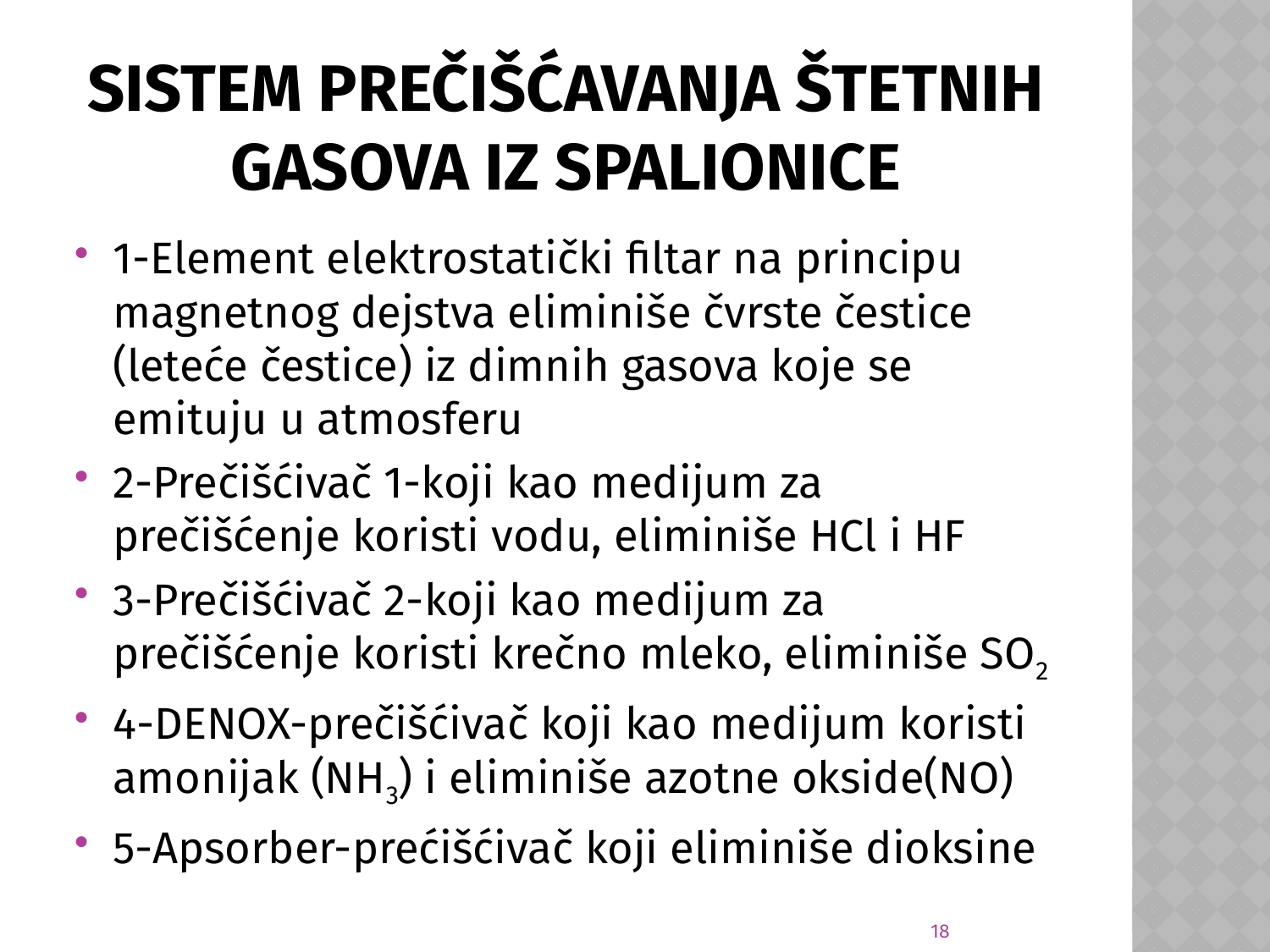

# Sistem prečišćavanja štetnih gasova iz spalionice
1-Element elektrostatički filtar na principu magnetnog dejstva eliminiše čvrste čestice (leteće čestice) iz dimnih gasova koje se emituju u atmosferu
2-Prečišćivač 1-koji kao medijum za prečišćenje koristi vodu, eliminiše HCl i HF
3-Prečišćivač 2-koji kao medijum za prečišćenje koristi krečno mleko, eliminiše SO2
4-DENOX-prečišćivač koji kao medijum koristi amonijak (NH3) i eliminiše azotne okside(NO)
5-Apsorber-prećišćivač koji eliminiše dioksine

18